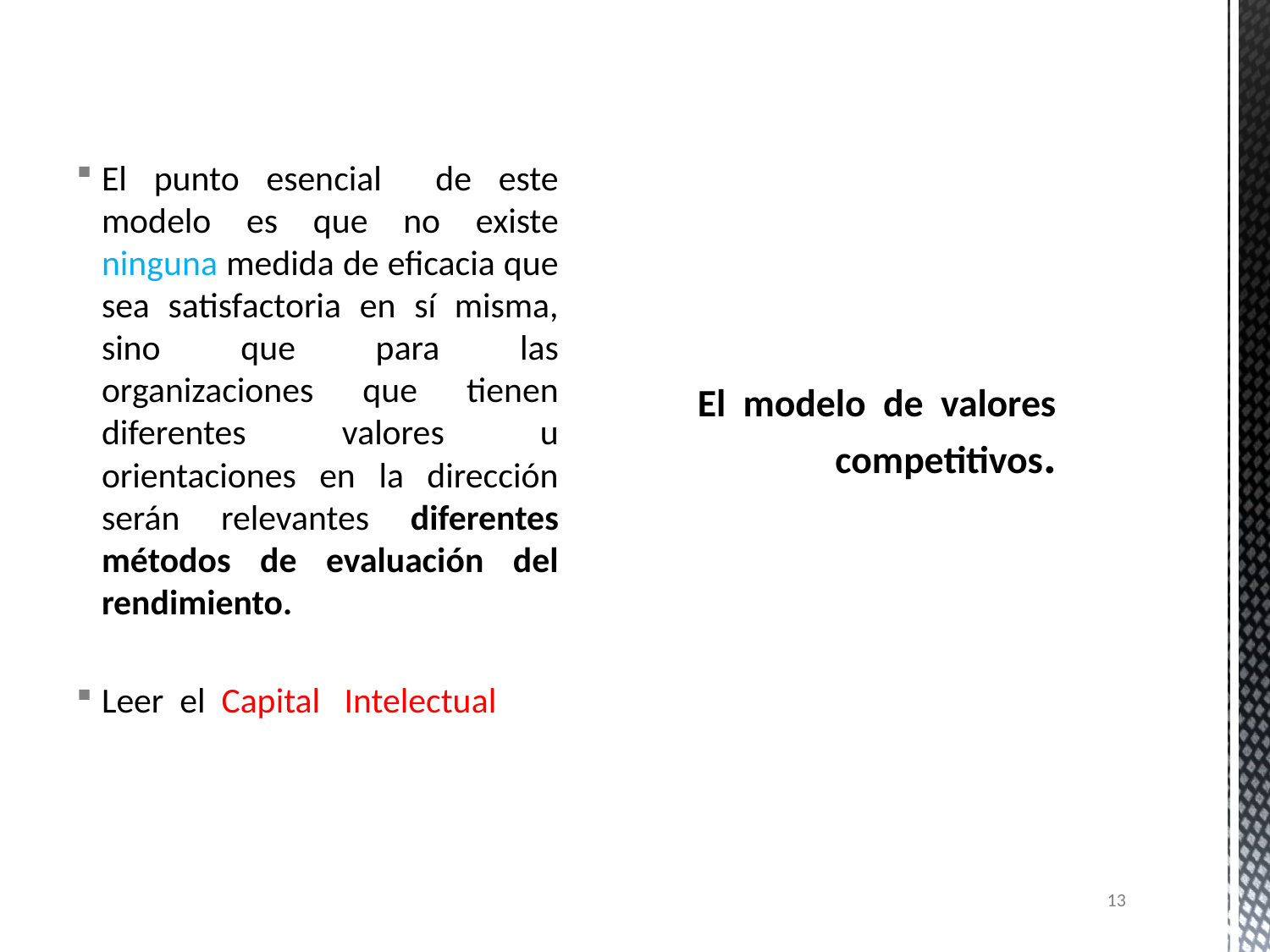

El punto esencial  de este modelo es que no existe ninguna medida de eficacia que sea satisfactoria en sí misma, sino que para las organizaciones que tienen diferentes valores u orientaciones en la dirección serán relevantes diferentes métodos de evaluación del rendimiento.

Leer  el  Capital   Intelectual

# El  modelo  de  valores  competitivos.

13